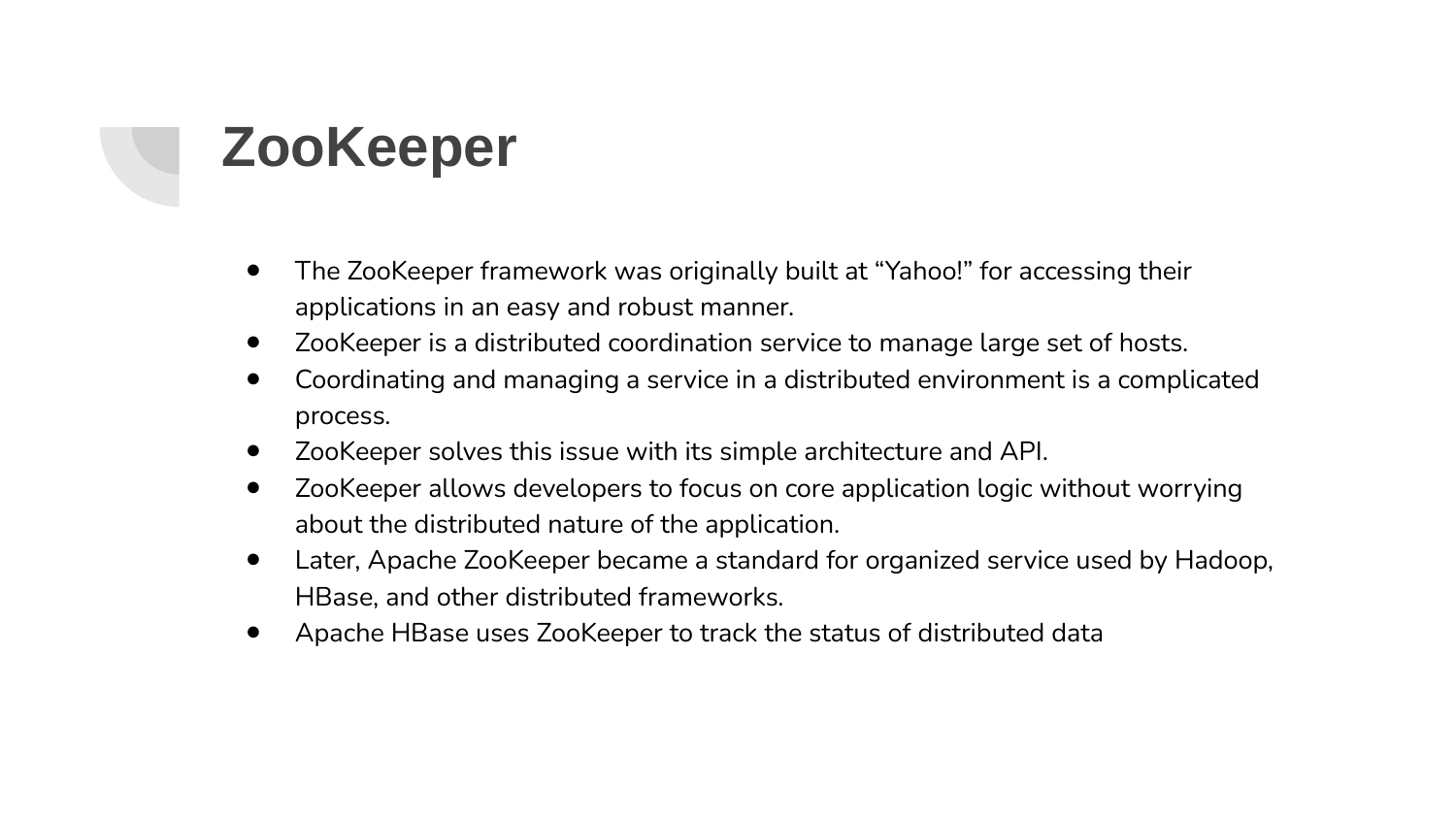

# ZooKeeper
The ZooKeeper framework was originally built at “Yahoo!” for accessing their applications in an easy and robust manner.
ZooKeeper is a distributed coordination service to manage large set of hosts.
Coordinating and managing a service in a distributed environment is a complicated process.
ZooKeeper solves this issue with its simple architecture and API.
ZooKeeper allows developers to focus on core application logic without worrying about the distributed nature of the application.
Later, Apache ZooKeeper became a standard for organized service used by Hadoop, HBase, and other distributed frameworks.
Apache HBase uses ZooKeeper to track the status of distributed data